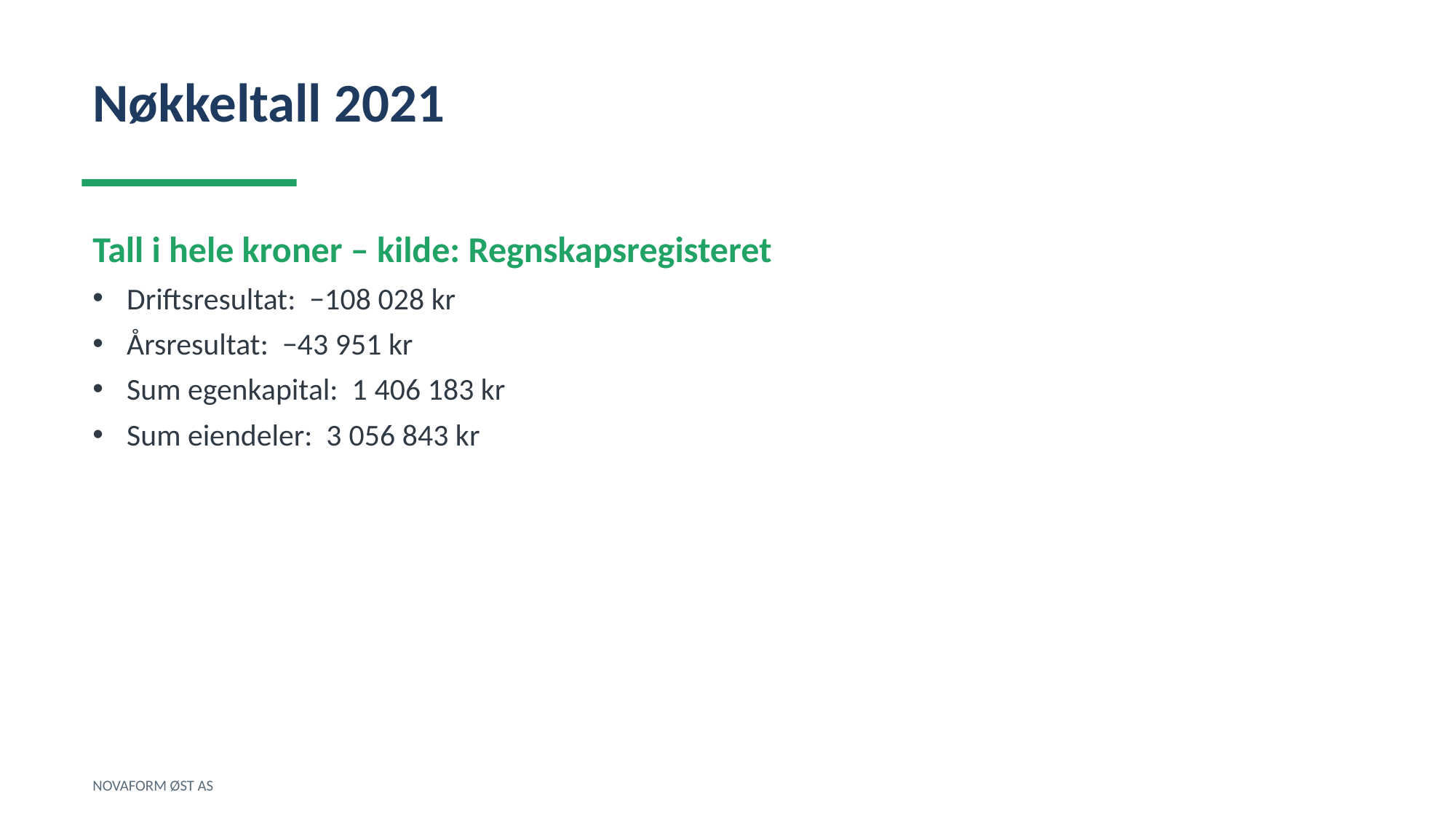

Nøkkeltall 2021

Tall i hele kroner – kilde: Regnskapsregisteret
Driftsresultat:  −108 028 kr
Årsresultat:  −43 951 kr
Sum egenkapital:  1 406 183 kr
Sum eiendeler:  3 056 843 kr
NOVAFORM ØST AS